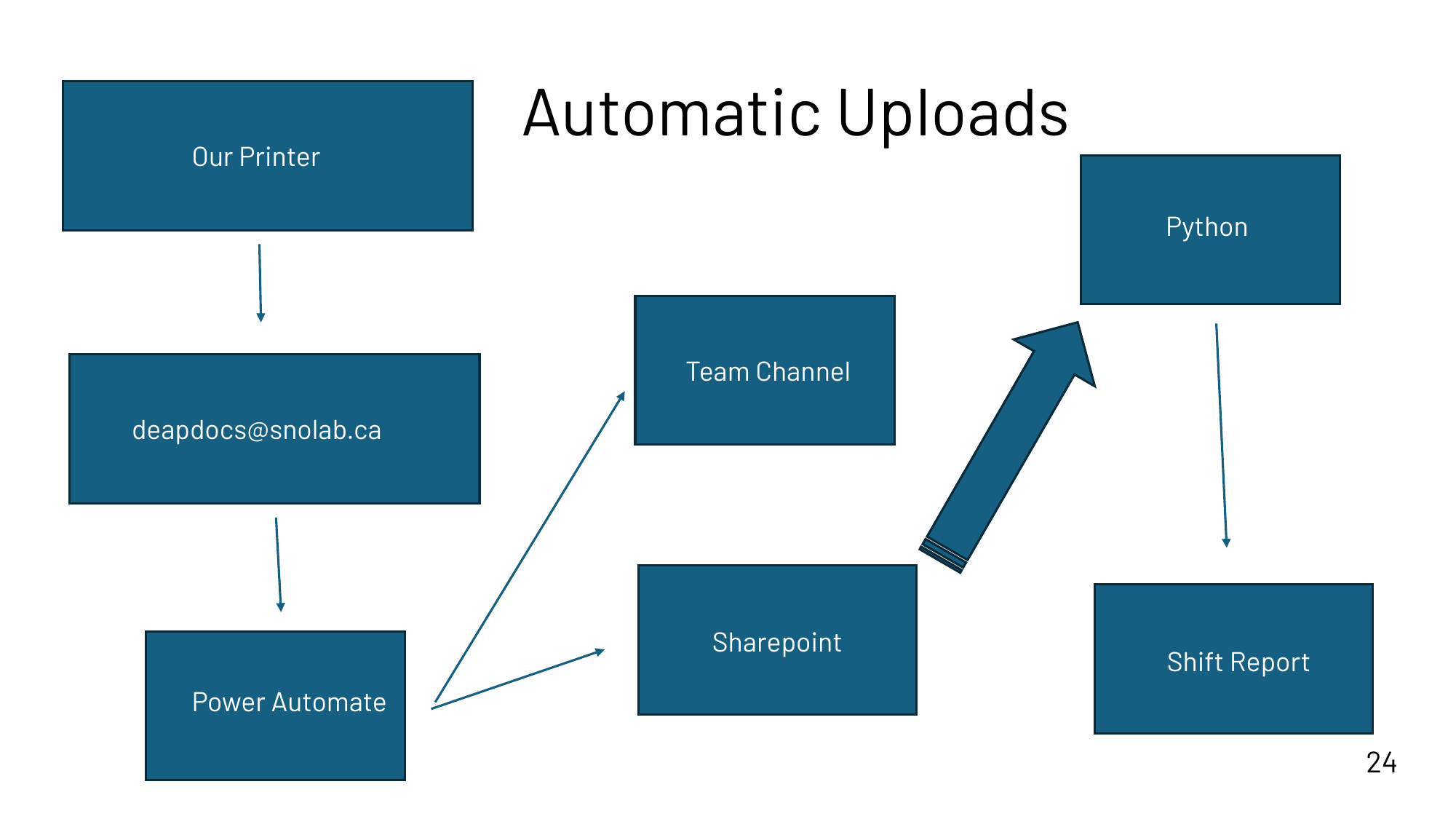

# Automatic Uploads

Our Printer

Python

Team Channel

deapdocs@snolab.ca

Sharepoint

Shift Report
Power Automate
24